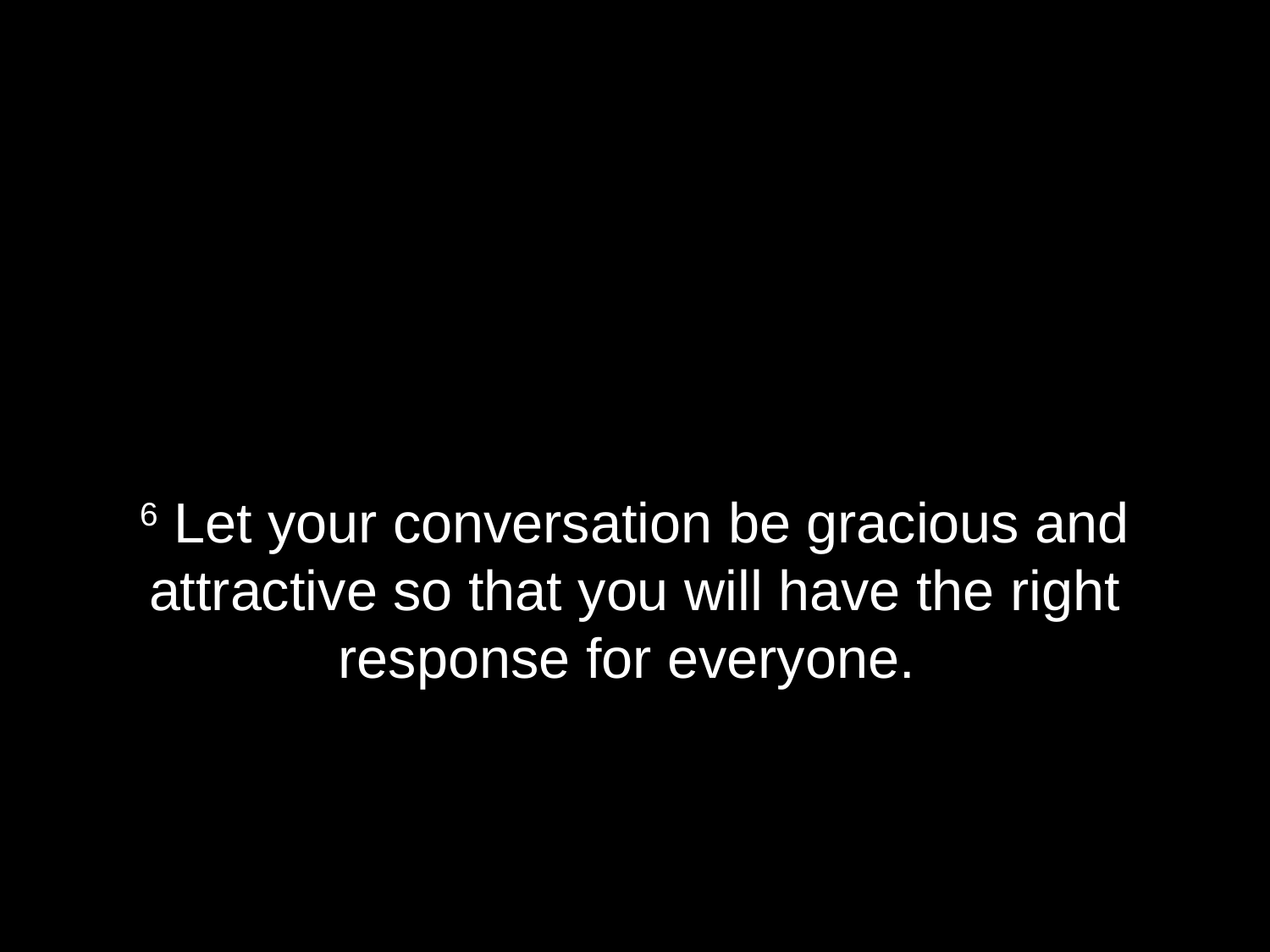

6 Let your conversation be gracious and attractive so that you will have the right response for everyone.